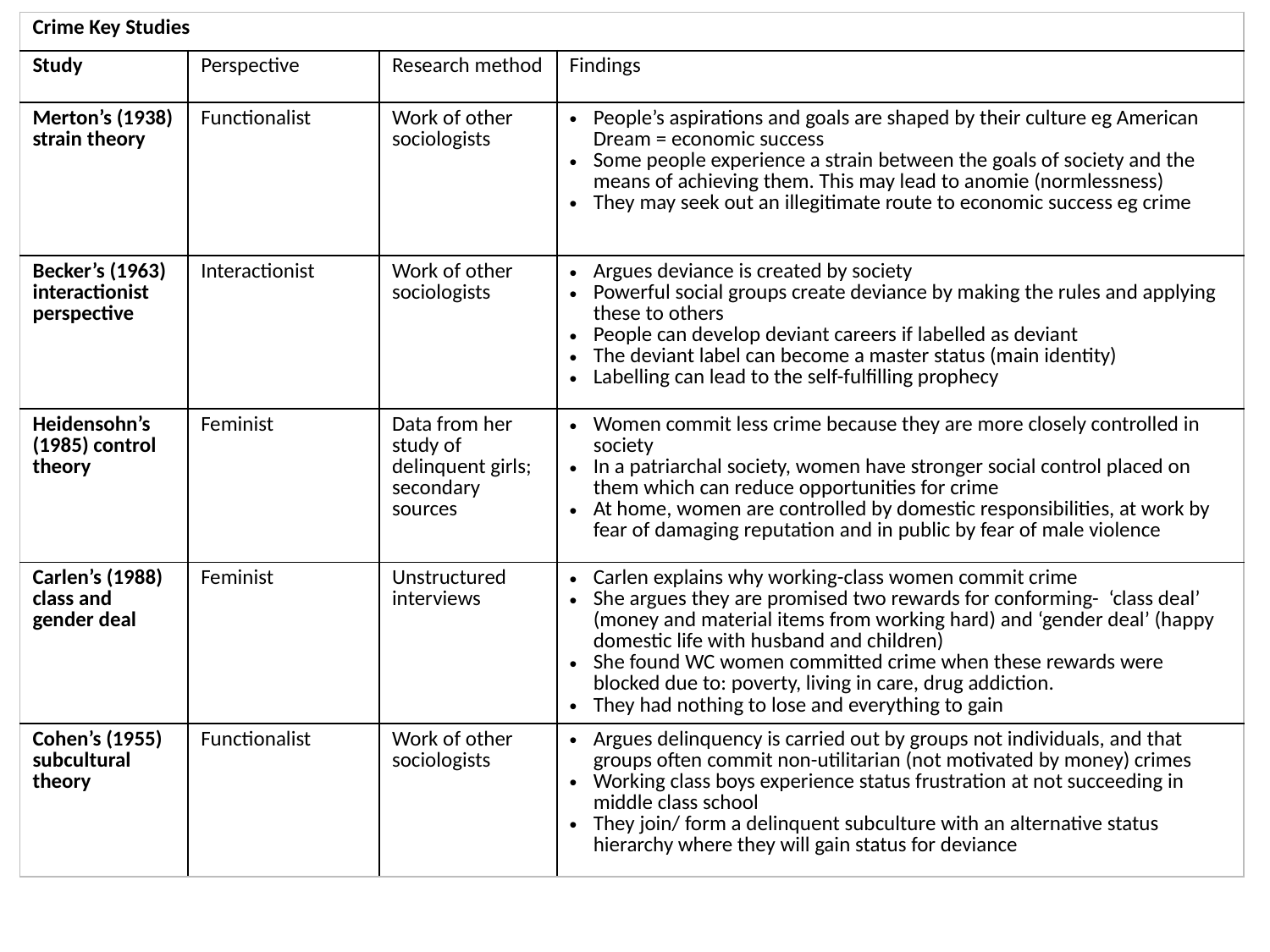

| Crime Key Studies |  |  |  |
| --- | --- | --- | --- |
| Study | Perspective | Research method | Findings |
| Merton’s (1938) strain theory | Functionalist | Work of other sociologists | People’s aspirations and goals are shaped by their culture eg American Dream = economic success Some people experience a strain between the goals of society and the means of achieving them. This may lead to anomie (normlessness) They may seek out an illegitimate route to economic success eg crime |
| Becker’s (1963) interactionist perspective | Interactionist | Work of other sociologists | Argues deviance is created by society Powerful social groups create deviance by making the rules and applying these to others People can develop deviant careers if labelled as deviant The deviant label can become a master status (main identity) Labelling can lead to the self-fulfilling prophecy |
| Heidensohn’s (1985) control theory | Feminist | Data from her study of delinquent girls; secondary sources | Women commit less crime because they are more closely controlled in society In a patriarchal society, women have stronger social control placed on them which can reduce opportunities for crime At home, women are controlled by domestic responsibilities, at work by fear of damaging reputation and in public by fear of male violence |
| Carlen’s (1988) class and gender deal | Feminist | Unstructured interviews | Carlen explains why working-class women commit crime She argues they are promised two rewards for conforming- ‘class deal’ (money and material items from working hard) and ‘gender deal’ (happy domestic life with husband and children) She found WC women committed crime when these rewards were blocked due to: poverty, living in care, drug addiction. They had nothing to lose and everything to gain |
| Cohen’s (1955) subcultural theory | Functionalist | Work of other sociologists | Argues delinquency is carried out by groups not individuals, and that groups often commit non-utilitarian (not motivated by money) crimes Working class boys experience status frustration at not succeeding in middle class school They join/ form a delinquent subculture with an alternative status hierarchy where they will gain status for deviance |